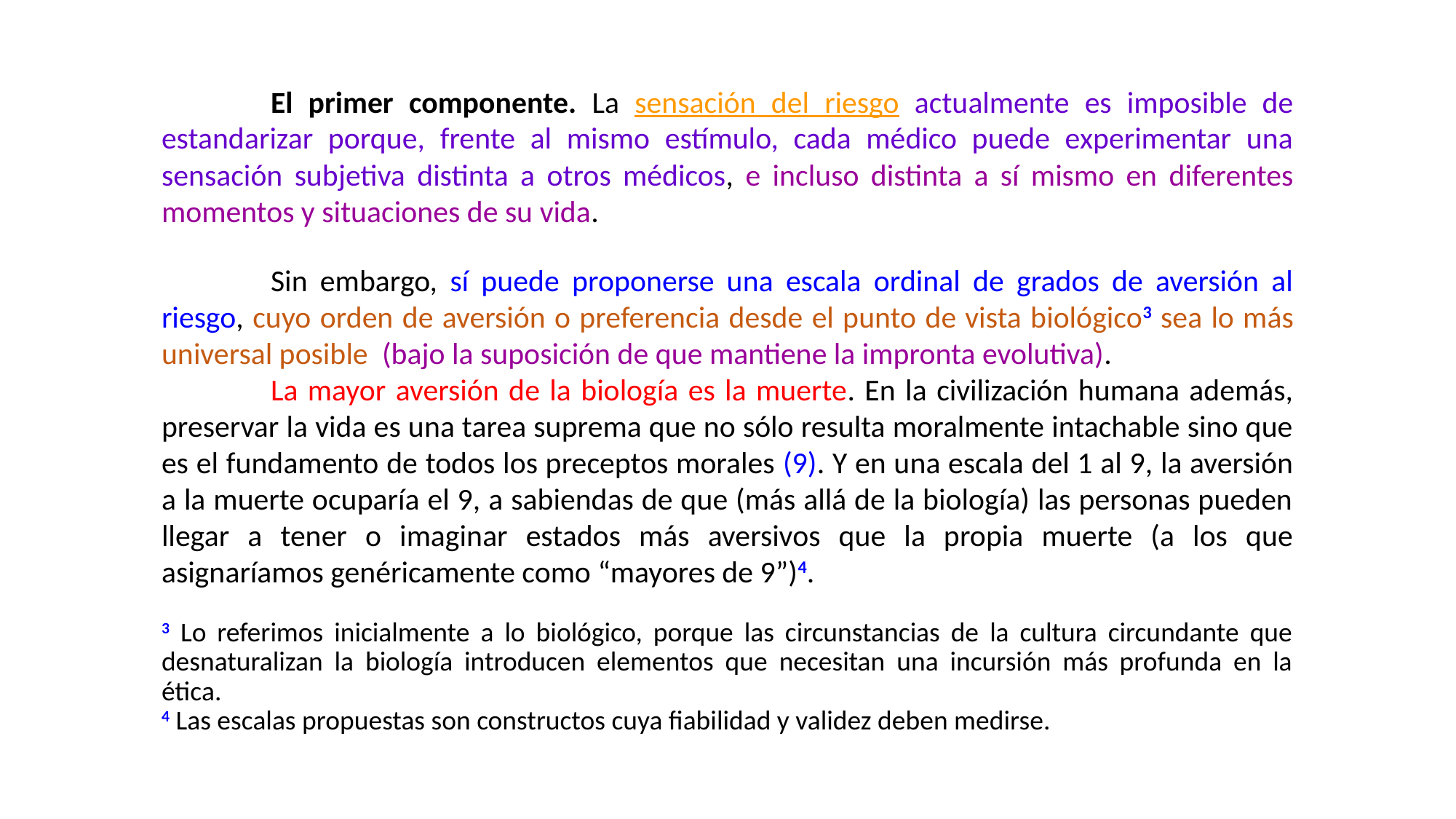

El primer componente. La sensación del riesgo actualmente es imposible de estandarizar porque, frente al mismo estímulo, cada médico puede experimentar una sensación subjetiva distinta a otros médicos, e incluso distinta a sí mismo en diferentes momentos y situaciones de su vida.

	Sin embargo, sí puede proponerse una escala ordinal de grados de aversión al riesgo, cuyo orden de aversión o preferencia desde el punto de vista biológico3 sea lo más universal posible  (bajo la suposición de que mantiene la impronta evolutiva).
	La mayor aversión de la biología es la muerte. En la civilización humana además, preservar la vida es una tarea suprema que no sólo resulta moralmente intachable sino que es el fundamento de todos los preceptos morales (9). Y en una escala del 1 al 9, la aversión a la muerte ocuparía el 9, a sabiendas de que (más allá de la biología) las personas pueden llegar a tener o imaginar estados más aversivos que la propia muerte (a los que asignaríamos genéricamente como “mayores de 9”)4.

3 Lo referimos inicialmente a lo biológico, porque las circunstancias de la cultura circundante que desnaturalizan la biología introducen elementos que necesitan una incursión más profunda en la ética.
4 Las escalas propuestas son constructos cuya fiabilidad y validez deben medirse.